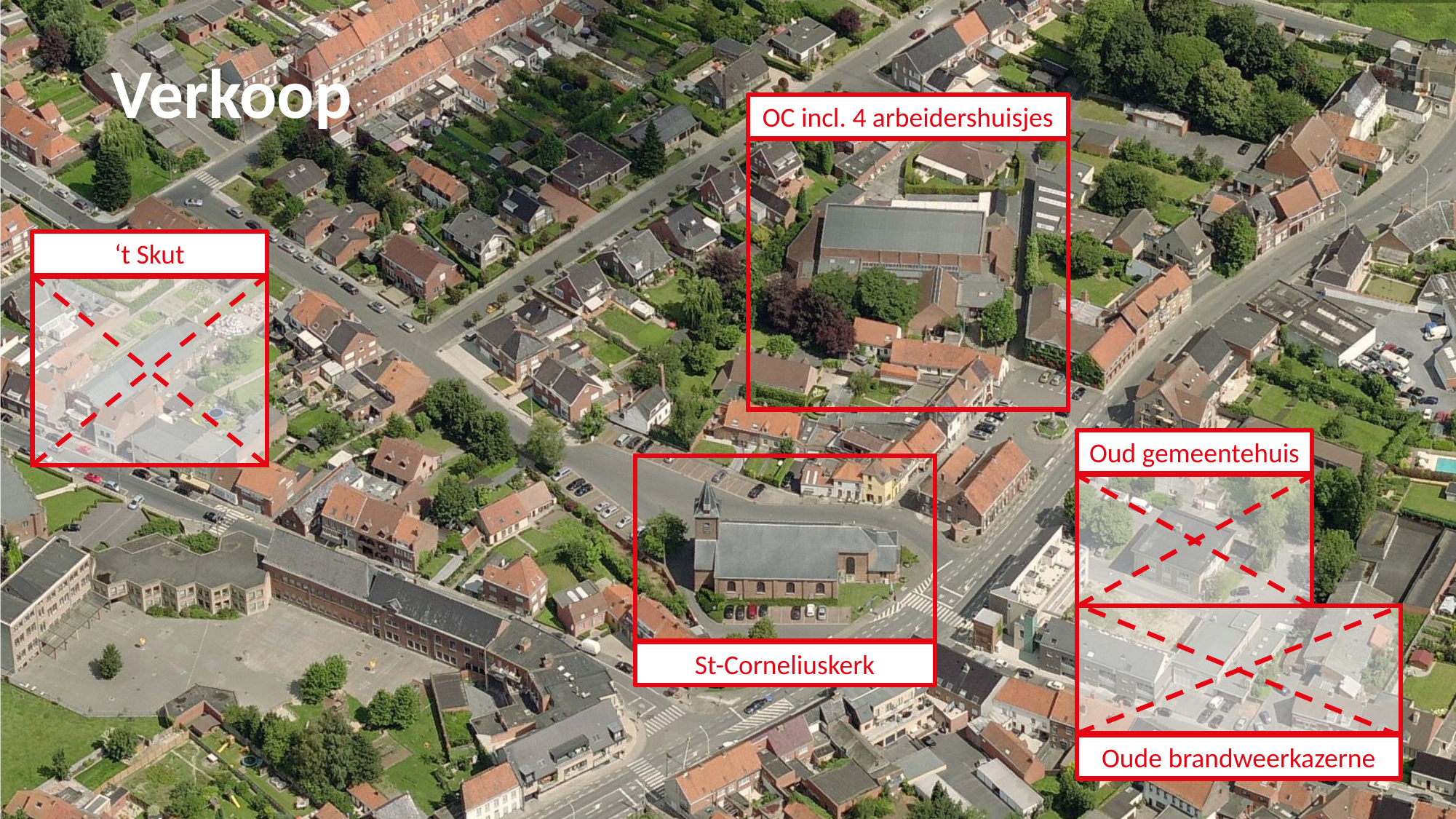

# Verkoop
OC incl. 4 arbeidershuisjes

‘t Skut

Oud gemeentehuis

St-Corneliuskerk
Oude brandweerkazerne